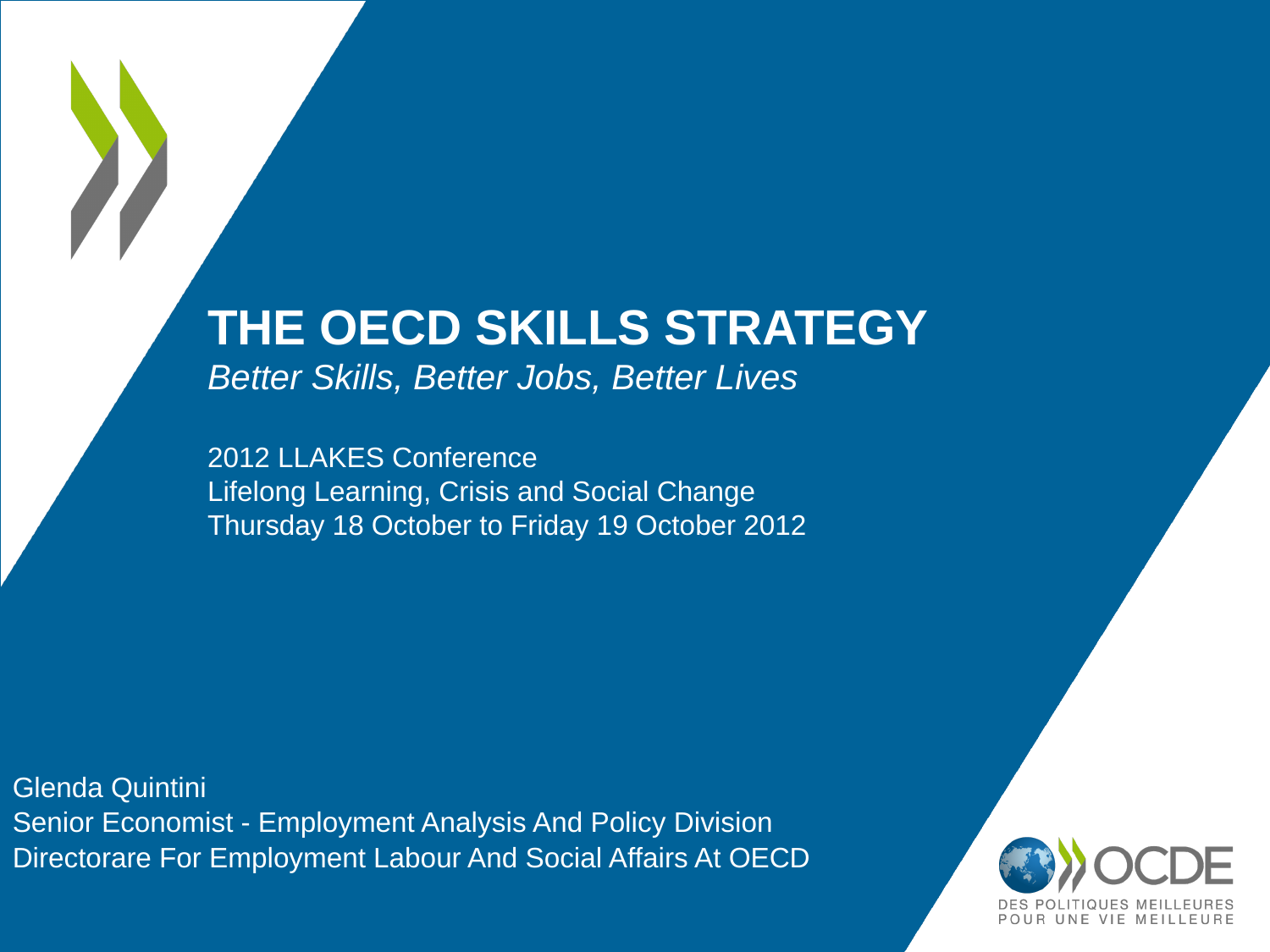

# The OECD Skills Strategy Better Skills, Better Jobs, Better Lives 2012 LLAKES Conference Lifelong Learning, Crisis and Social Change Thursday 18 October to Friday 19 October 2012

Glenda Quintini
Senior Economist - Employment Analysis And Policy Division
Directorare For Employment Labour And Social Affairs At OECD